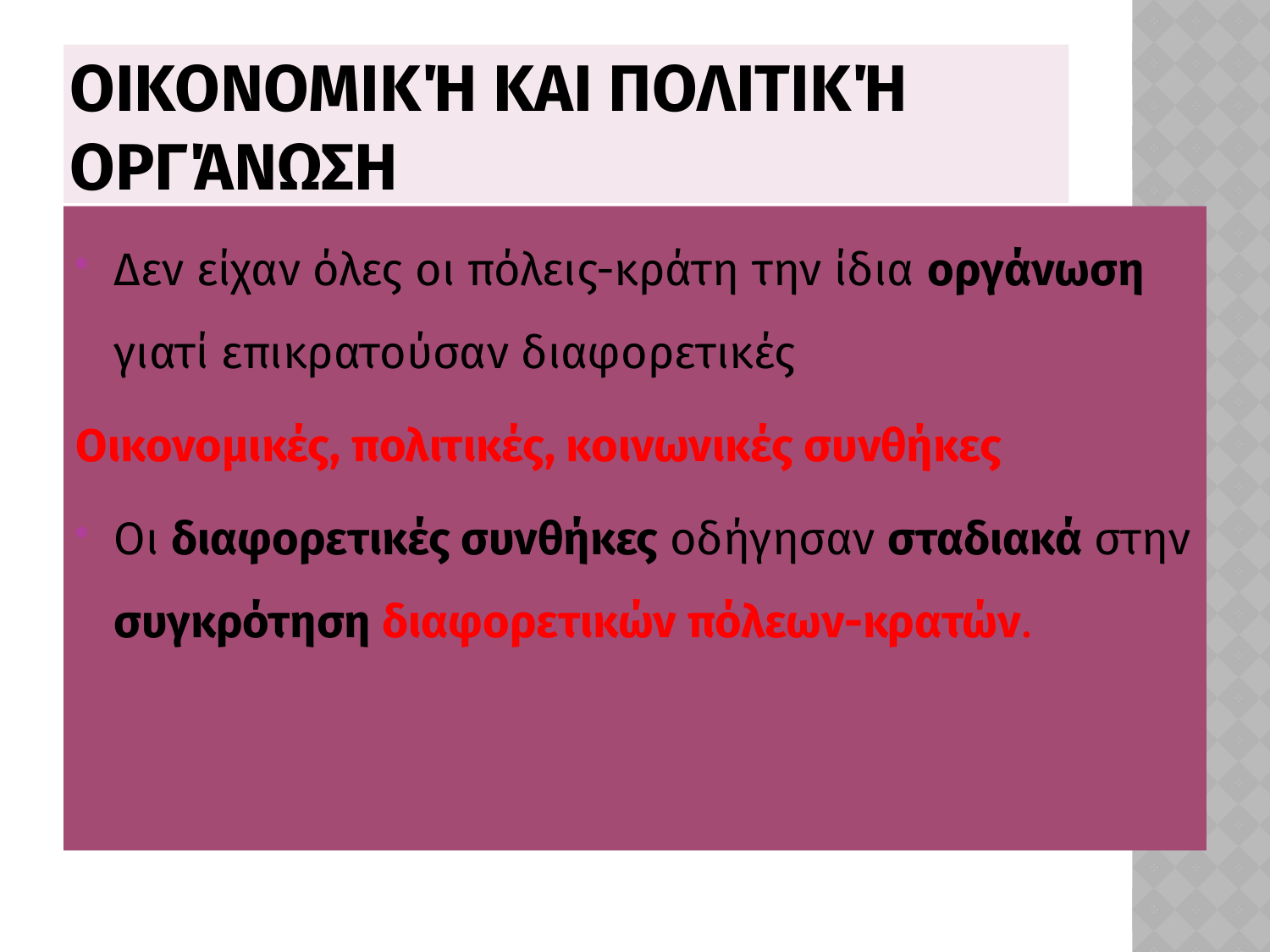

# Οικονομική και πολιτική οργάνωση
Δεν είχαν όλες οι πόλεις-κράτη την ίδια οργάνωση γιατί επικρατούσαν διαφορετικές
Οικονομικές, πολιτικές, κοινωνικές συνθήκες
Οι διαφορετικές συνθήκες οδήγησαν σταδιακά στην συγκρότηση διαφορετικών πόλεων-κρατών.